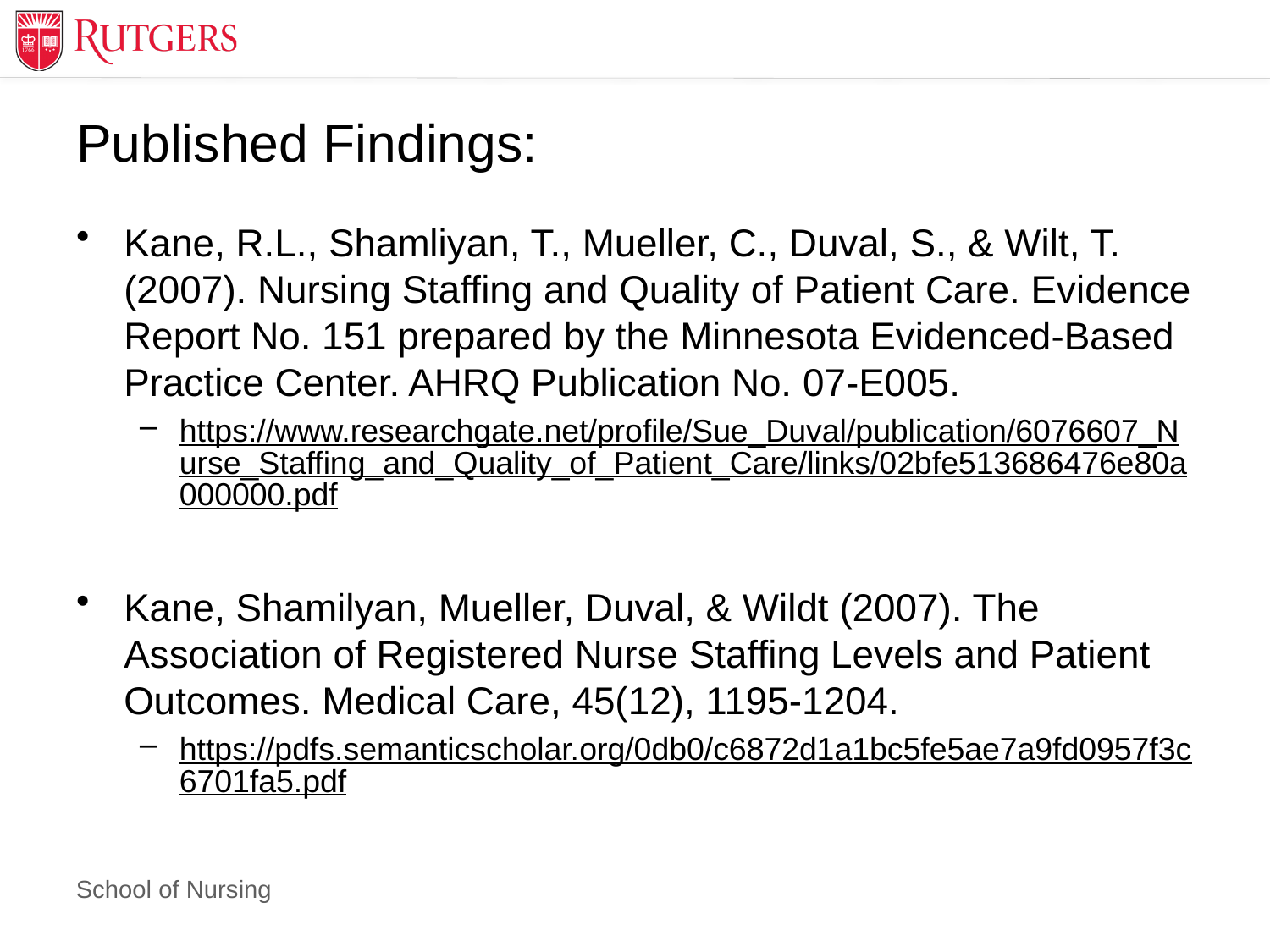

# Published Findings:
Kane, R.L., Shamliyan, T., Mueller, C., Duval, S., & Wilt, T. (2007). Nursing Staffing and Quality of Patient Care. Evidence Report No. 151 prepared by the Minnesota Evidenced-Based Practice Center. AHRQ Publication No. 07-E005.
https://www.researchgate.net/profile/Sue_Duval/publication/6076607_Nurse_Staffing_and_Quality_of_Patient_Care/links/02bfe513686476e80a000000.pdf

Kane, Shamilyan, Mueller, Duval, & Wildt (2007). The Association of Registered Nurse Staffing Levels and Patient Outcomes. Medical Care, 45(12), 1195-1204.
https://pdfs.semanticscholar.org/0db0/c6872d1a1bc5fe5ae7a9fd0957f3c6701fa5.pdf